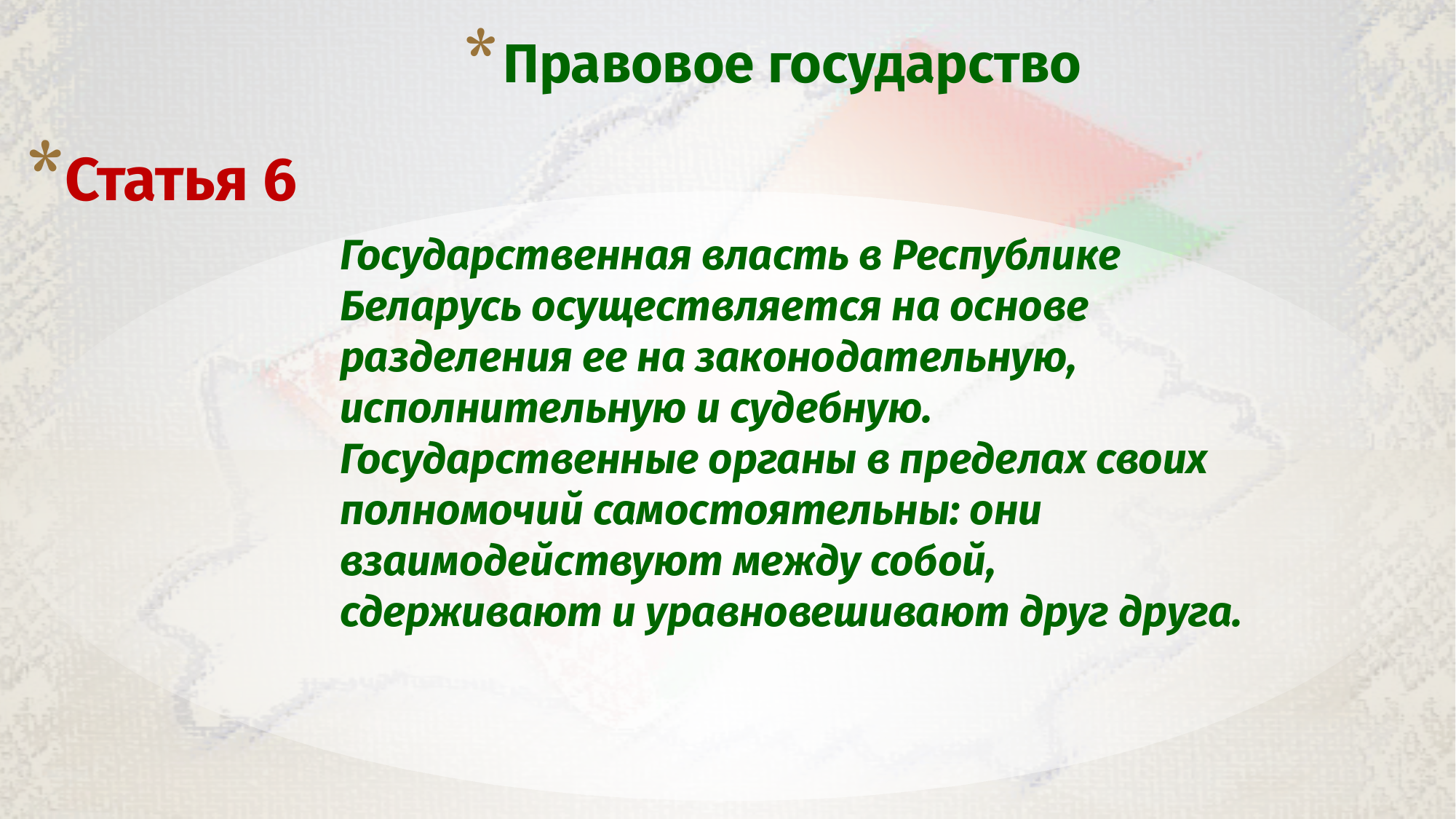

# Правовое государство
Статья 6
Государственная власть в Республике Беларусь осуществляется на основе разделения ее на законодательную, исполнительную и судебную. Государственные органы в пределах своих полномочий самостоятельны: они взаимодействуют между собой, сдерживают и уравновешивают друг друга.